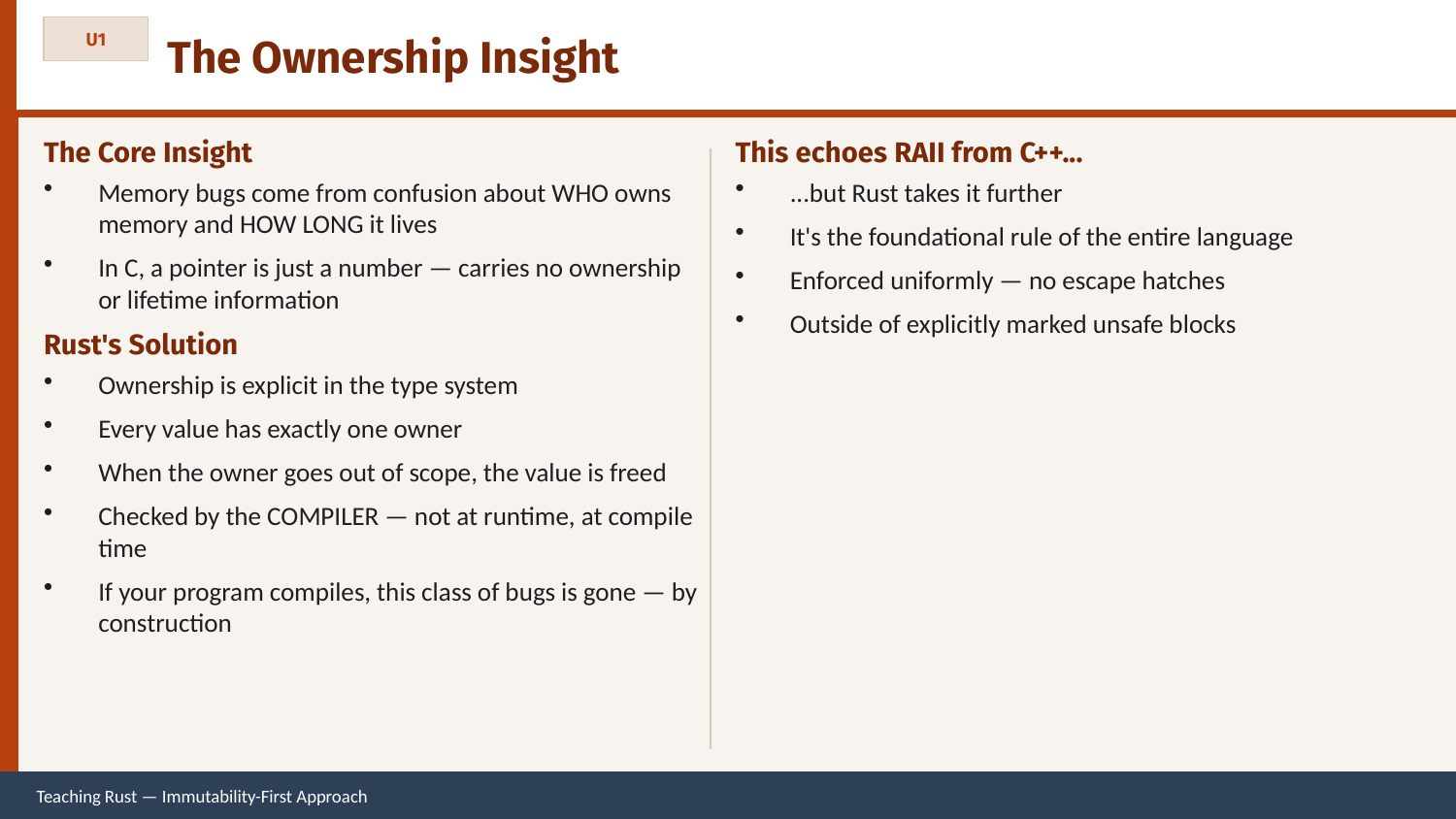

The Ownership Insight

U1

The Core Insight
Memory bugs come from confusion about WHO owns memory and HOW LONG it lives
In C, a pointer is just a number — carries no ownership or lifetime information
Rust's Solution
Ownership is explicit in the type system
Every value has exactly one owner
When the owner goes out of scope, the value is freed
Checked by the COMPILER — not at runtime, at compile time
If your program compiles, this class of bugs is gone — by construction
This echoes RAII from C++...
...but Rust takes it further
It's the foundational rule of the entire language
Enforced uniformly — no escape hatches
Outside of explicitly marked unsafe blocks

Teaching Rust — Immutability-First Approach